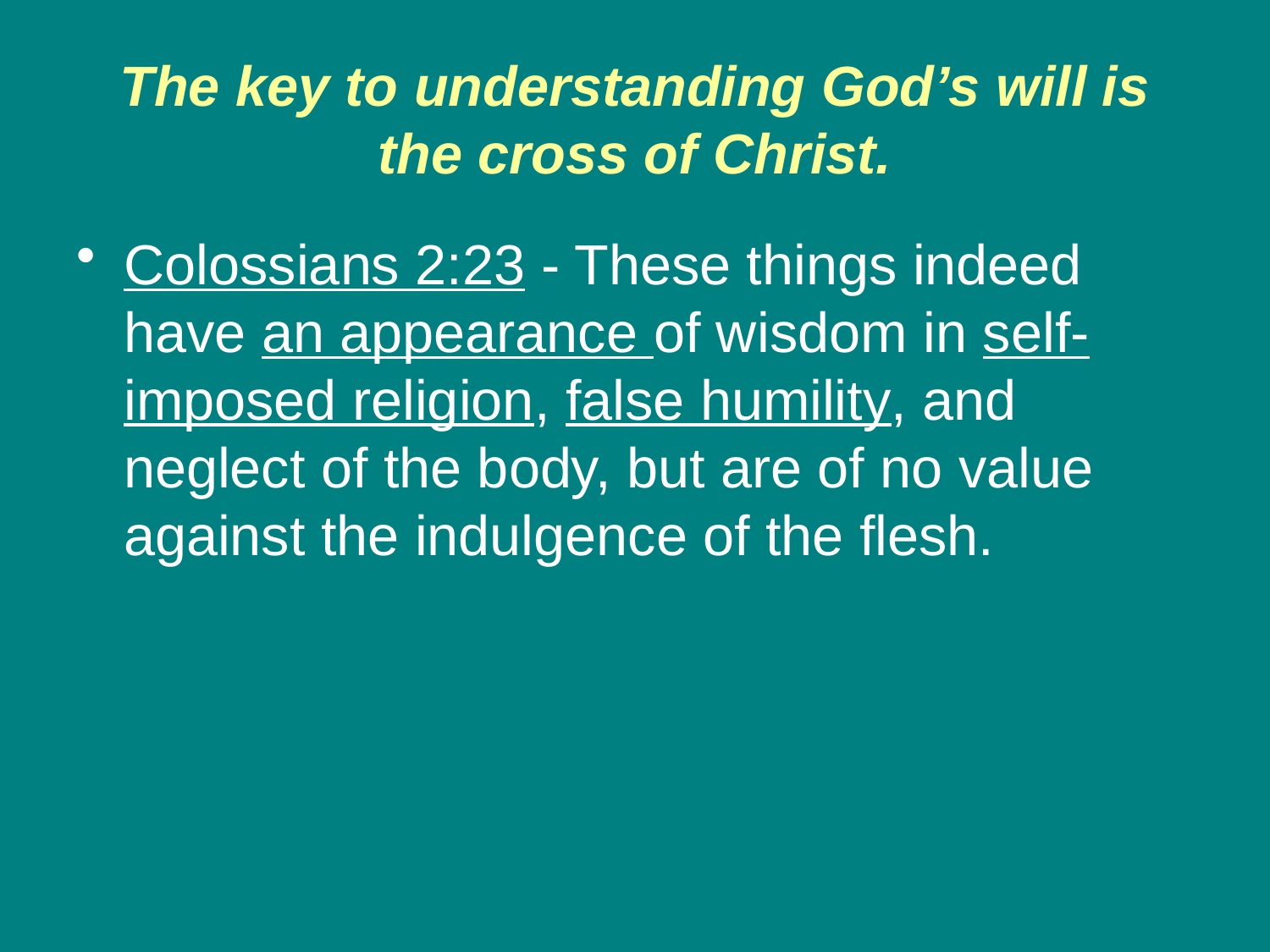

# The key to understanding God’s will is the cross of Christ.
Colossians 2:23 - These things indeed have an appearance of wisdom in self-imposed religion, false humility, and neglect of the body, but are of no value against the indulgence of the flesh.